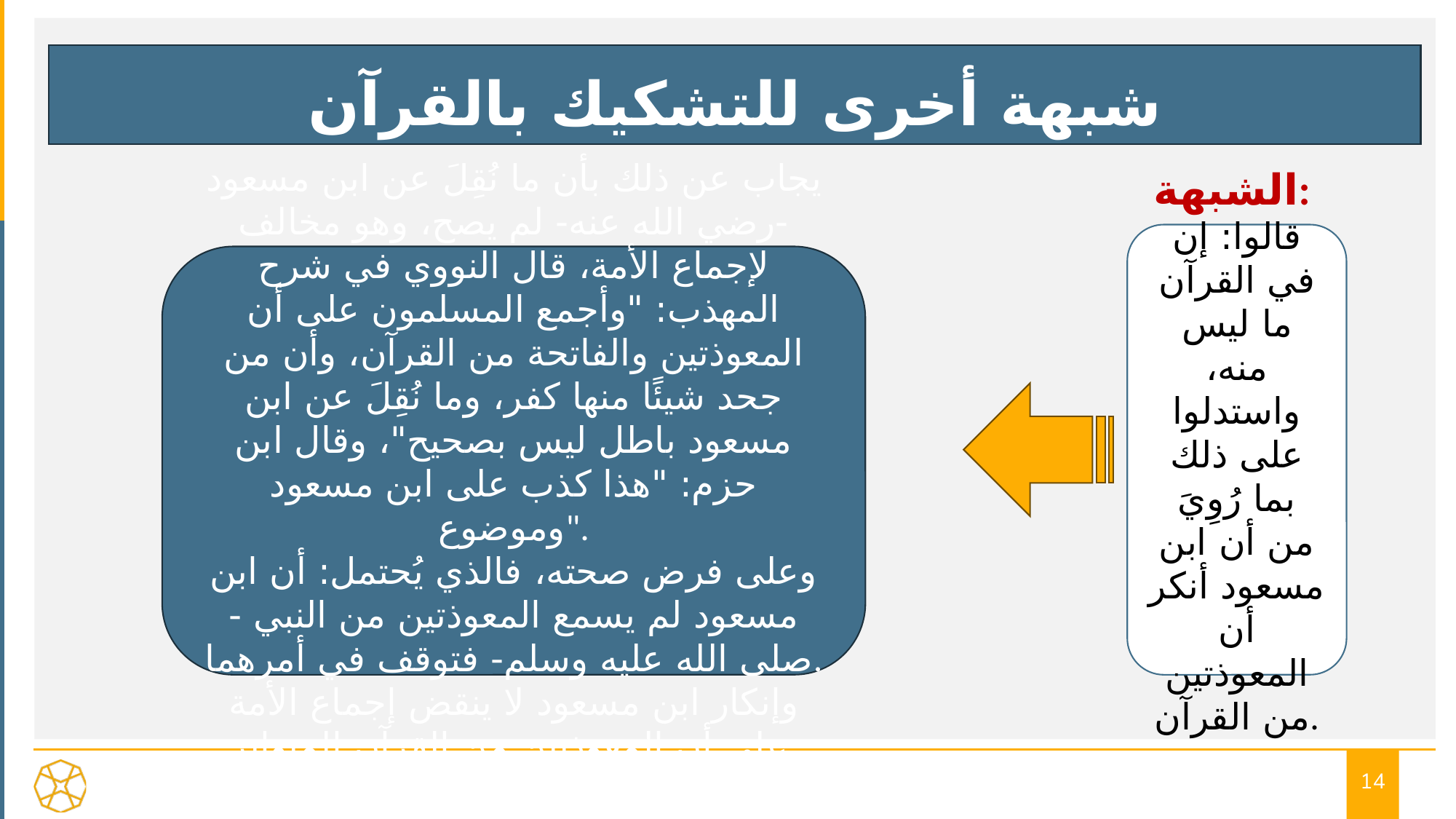

# شبهة أخرى للتشكيك بالقرآن
الشبهة:
قالوا: إن في القرآن ما ليس منه، واستدلوا على ذلك بما رُوِيَ من أن ابن مسعود أنكر أن المعوذتين من القرآن.
يجاب عن ذلك بأن ما نُقِلَ عن ابن مسعود -رضي الله عنه- لم يصح، وهو مخالف لإجماع الأمة، قال النووي في شرح المهذب: "وأجمع المسلمون على أن المعوذتين والفاتحة من القرآن، وأن من جحد شيئًا منها كفر، وما نُقِلَ عن ابن مسعود باطل ليس بصحيح"، وقال ابن حزم: "هذا كذب على ابن مسعود وموضوع".
وعلى فرض صحته، فالذي يُحتمل: أن ابن مسعود لم يسمع المعوذتين من النبي -صلى الله عليه وسلم- فتوقف في أمرهما.
وإنكار ابن مسعود لا ينقض إجماع الأمة على أن المعوذتين من القرآن المتواتر.

14